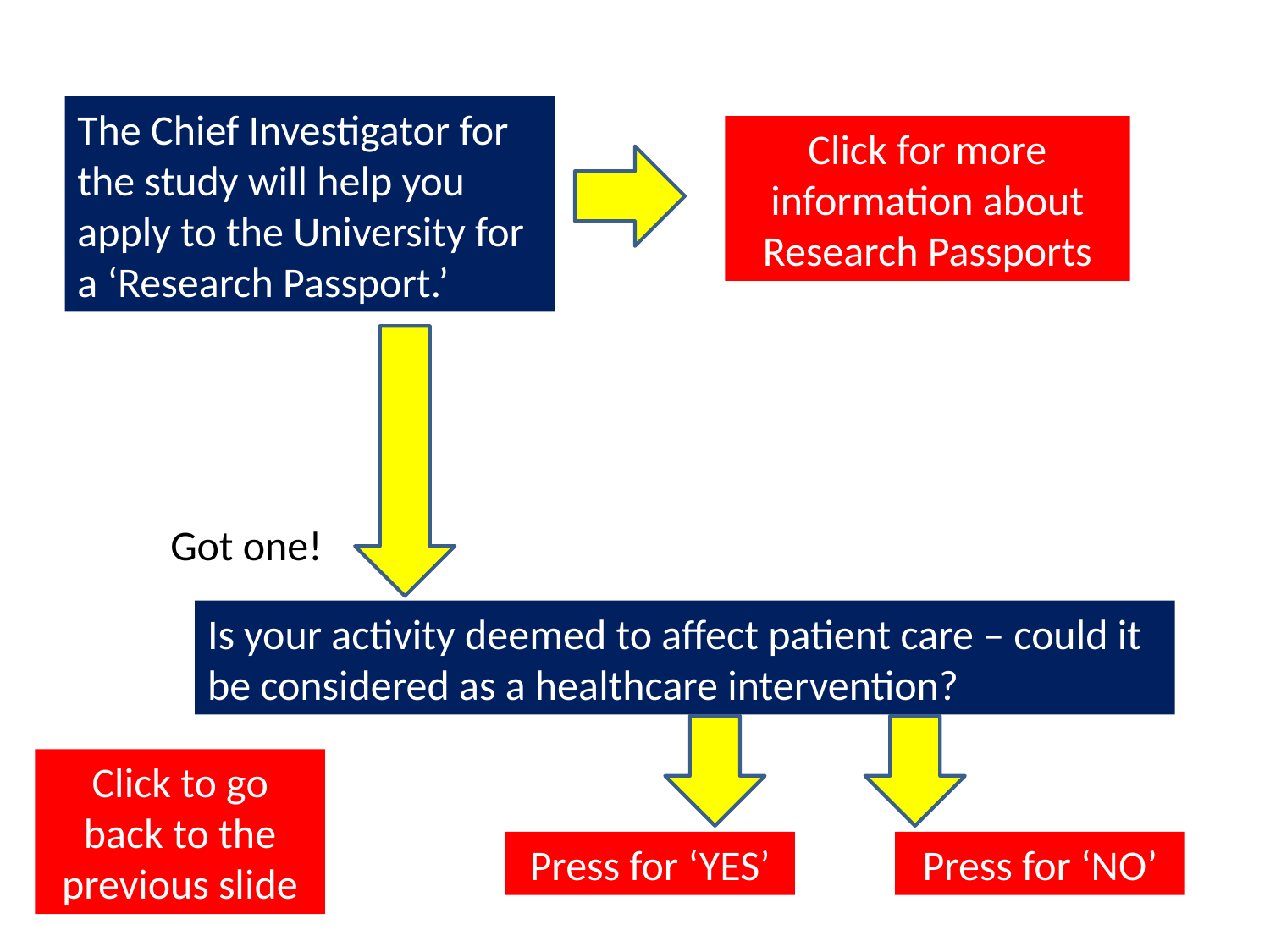

The Chief Investigator for the study will help you apply to the University for a ‘Research Passport.’
Click for more information about Research Passports

Got one!
Is your activity deemed to affect patient care – could it be considered as a healthcare intervention?

Click to go back to the previous slide
Press for ‘YES’
Press for ‘NO’